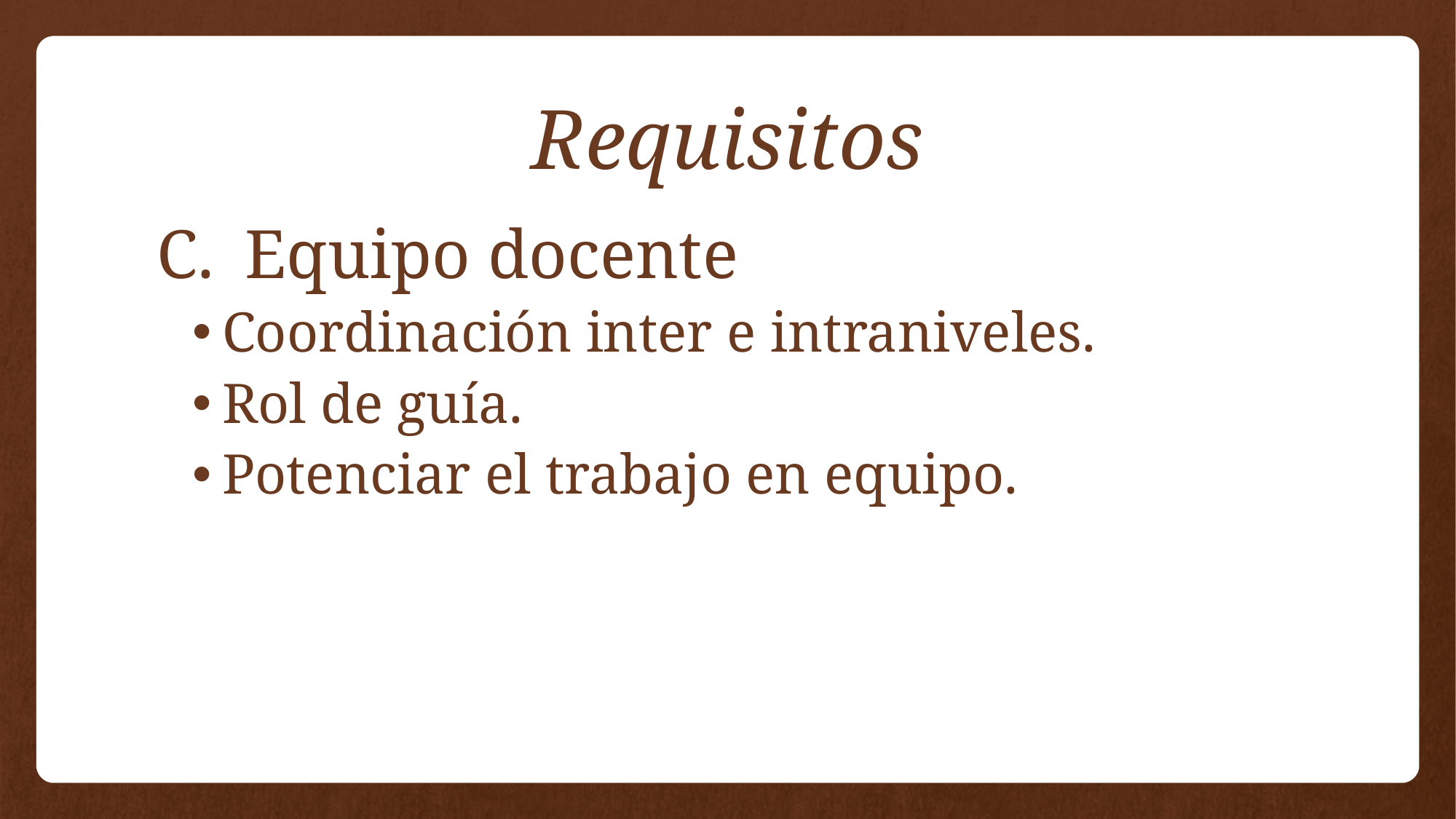

# Requisitos
Equipo docente
Coordinación inter e intraniveles.
Rol de guía.
Potenciar el trabajo en equipo.